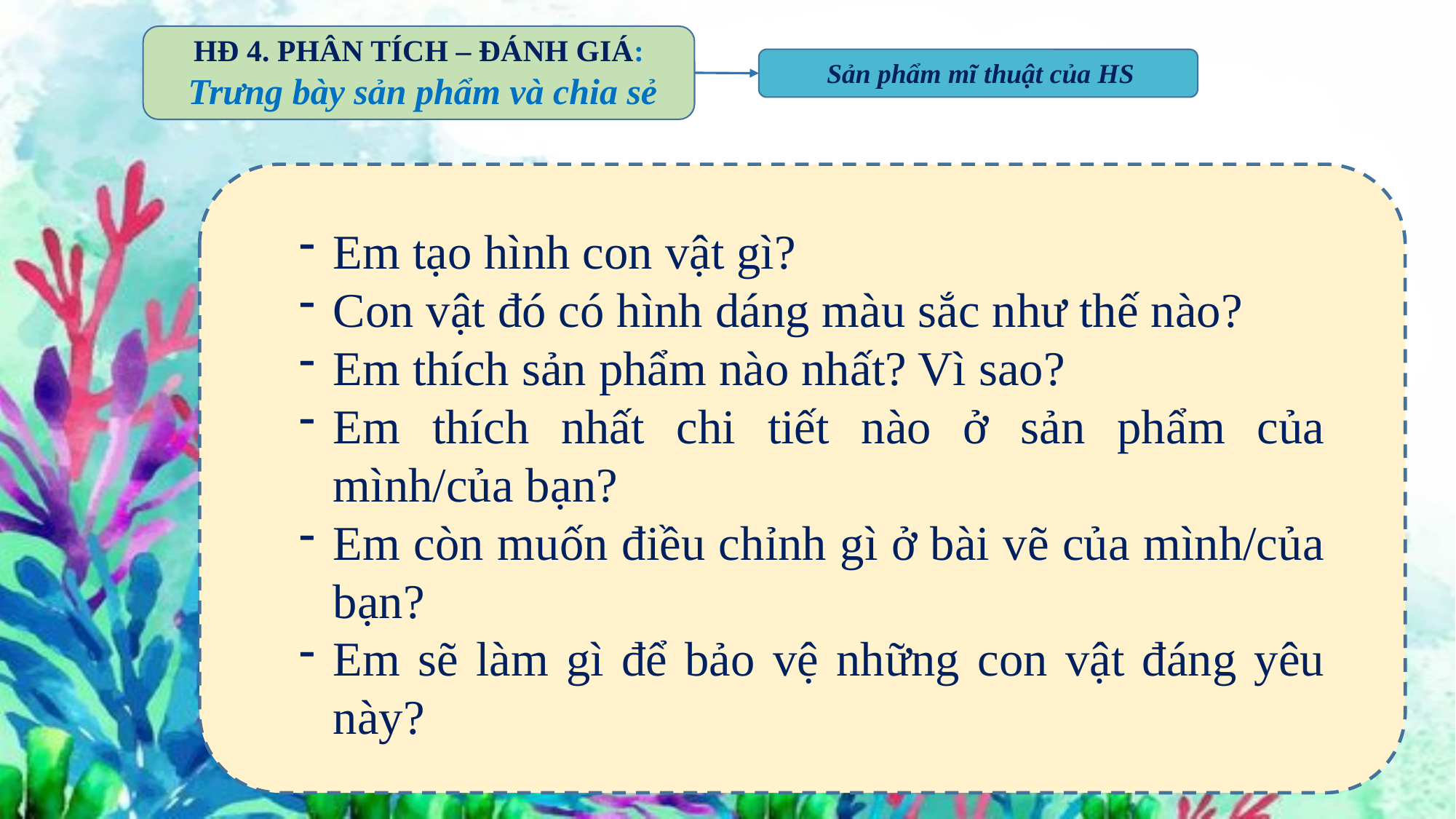

HĐ 4. PHÂN TÍCH – ĐÁNH GIÁ:
 Trưng bày sản phẩm và chia sẻ

Sản phẩm mĩ thuật của HS

Em tạo hình con vật gì?
Con vật đó có hình dáng màu sắc như thế nào?
Em thích sản phẩm nào nhất? Vì sao?
Em thích nhất chi tiết nào ở sản phẩm của mình/của bạn?
Em còn muốn điều chỉnh gì ở bài vẽ của mình/của bạn?
Em sẽ làm gì để bảo vệ những con vật đáng yêu này?